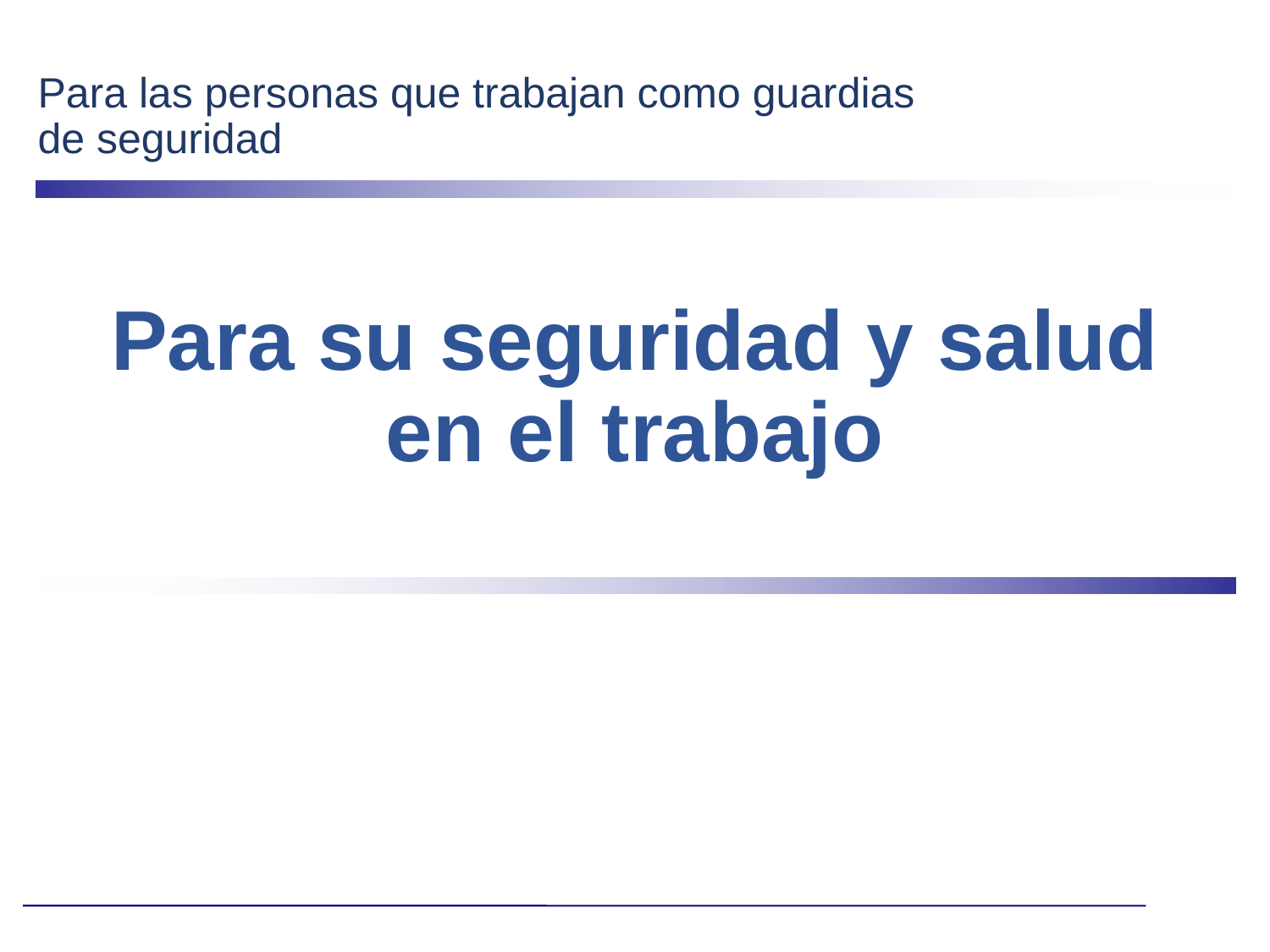

Para las personas que trabajan como guardias de seguridad
# Para su seguridad y salud en el trabajo